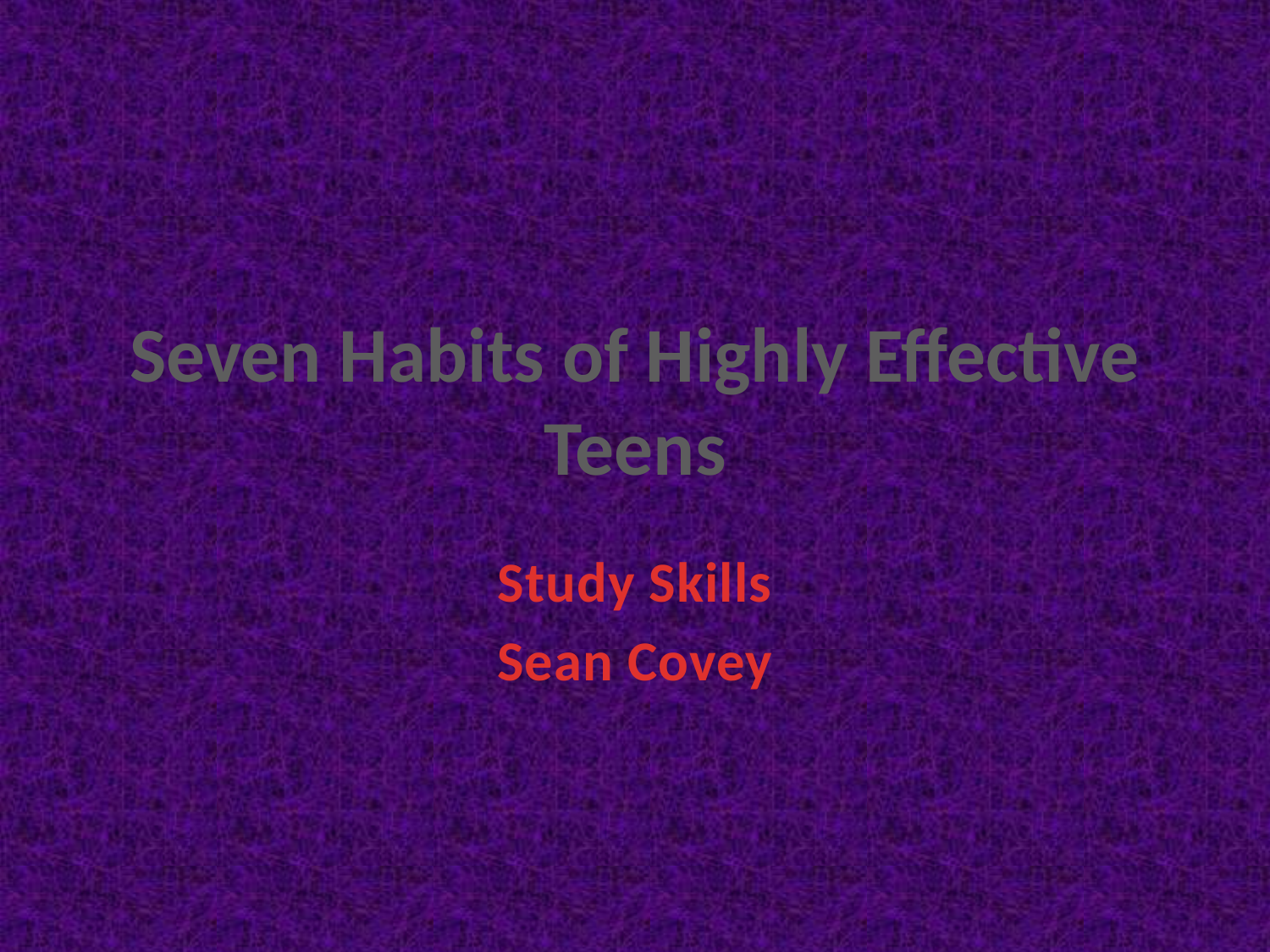

# Seven Habits of Highly Effective Teens
Study Skills
Sean Covey